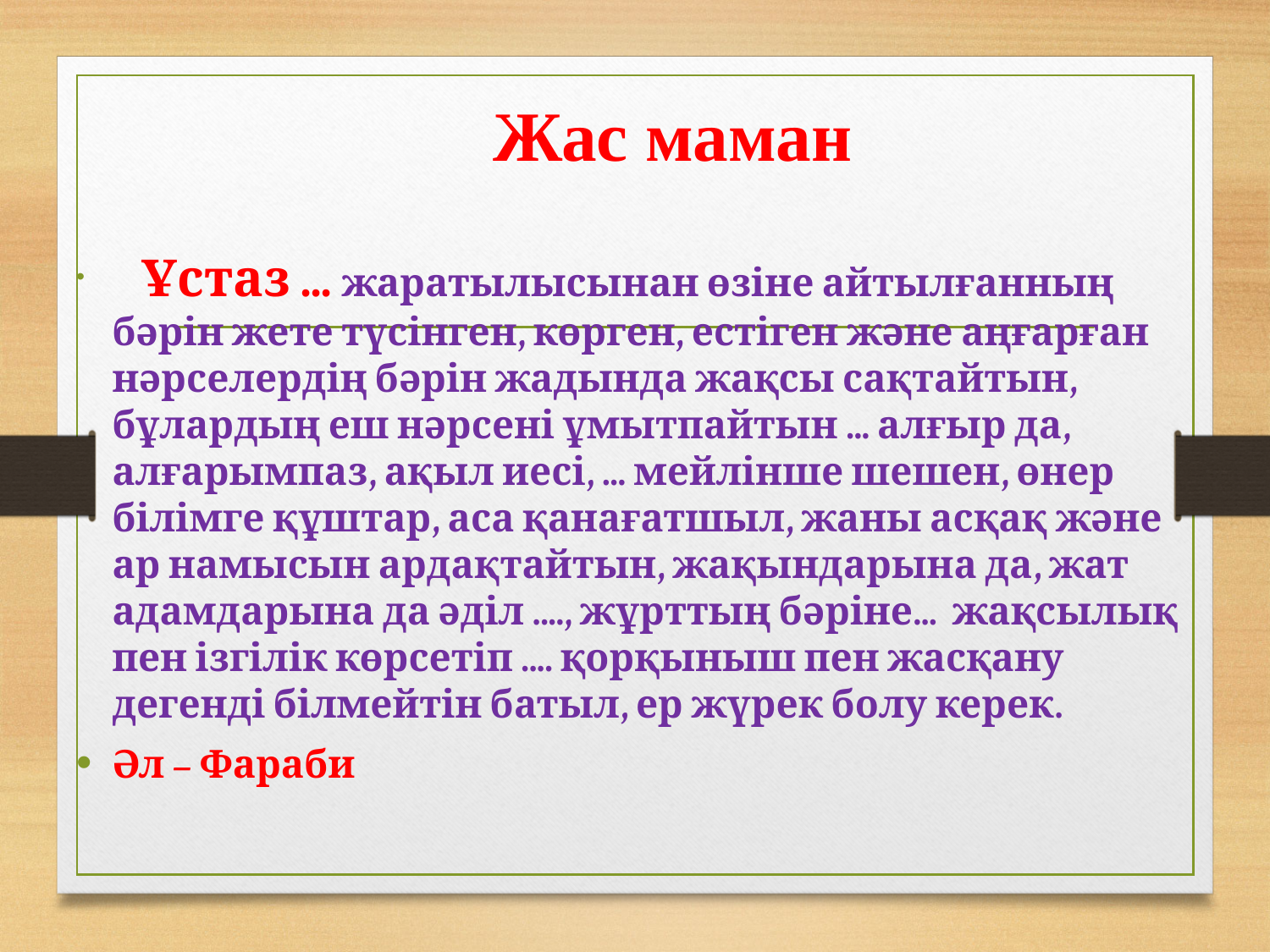

# Жас маман

       Ұстаз ... жаратылысынан өзіне айтылғанның бәрін жете түсінген, көрген, естіген және аңғарған нәрселердің бәрін жадында жақсы сақтайтын, бұлардың еш нәрсені ұмытпайтын ... алғыр да, алғарымпаз, ақыл иесі, ... мейлінше шешен, өнер білімге құштар, аса қанағатшыл, жаны асқақ және ар намысын ардақтайтын, жақындарына да, жат адамдарына да әділ ...., жұрттың бәріне...  жақсылық пен ізгілік көрсетіп .... қорқыныш пен жасқану дегенді білмейтін батыл, ер жүрек болу керек.
Әл – Фараби